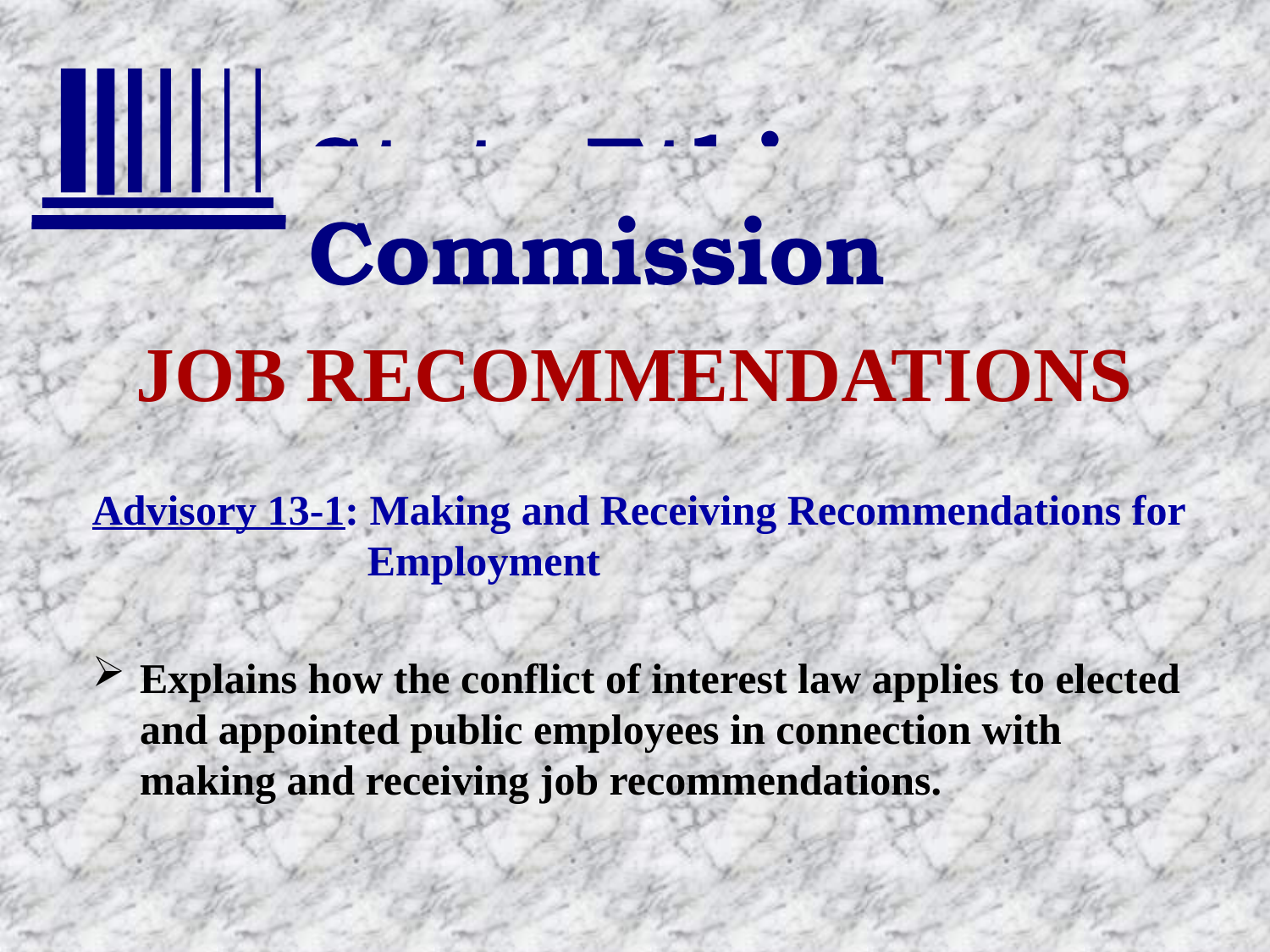

# JOB RECOMMENDATIONS
Advisory 13-1: Making and Receiving Recommendations for
                          Employment
Explains how the conflict of interest law applies to elected and appointed public employees in connection with making and receiving job recommendations.